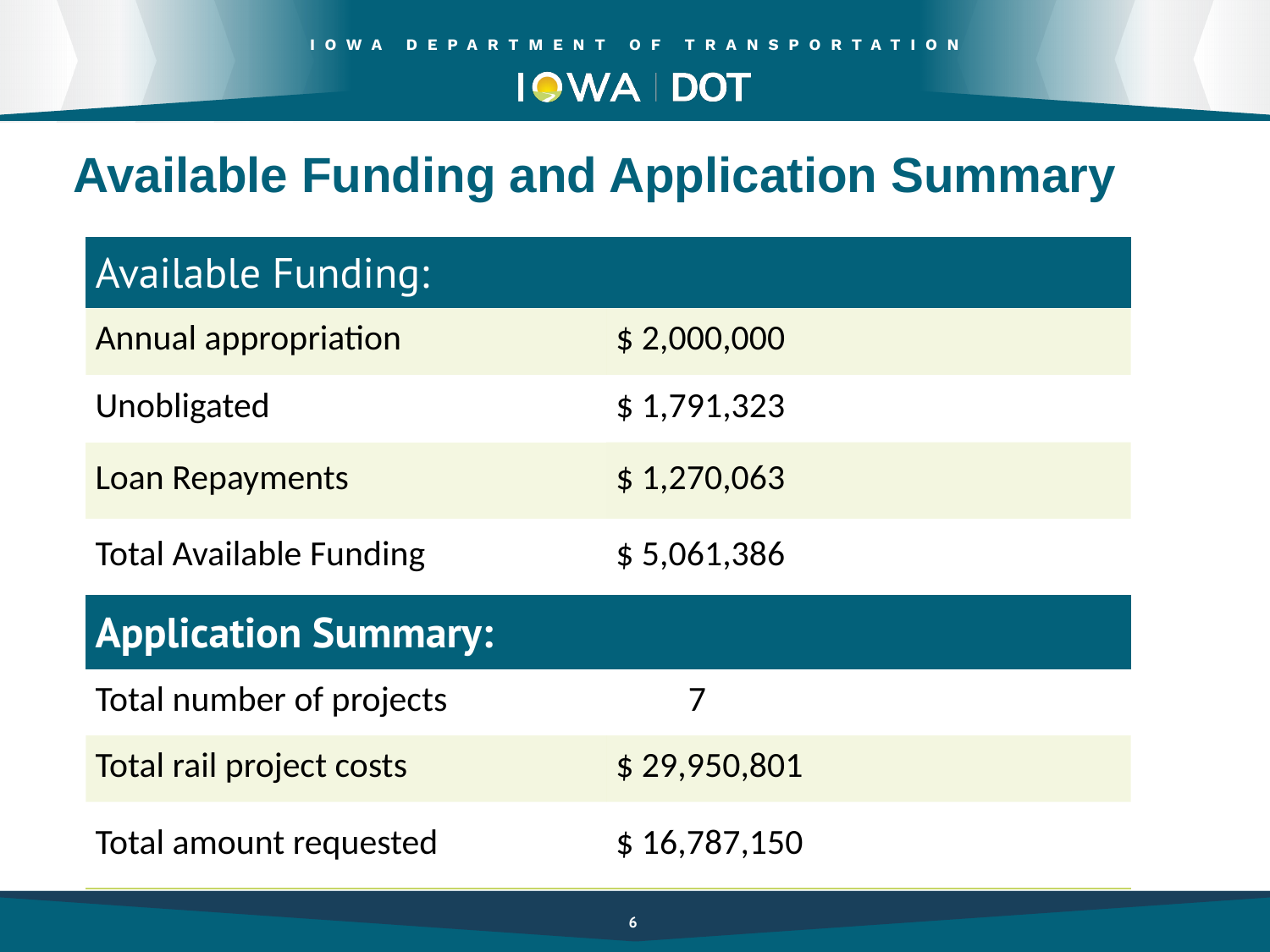

Available Funding and Application Summary
| Available Funding: | Column 2 |
| --- | --- |
| Annual appropriation | $ 2,000,000 |
| Unobligated | $ 1,791,323 |
| Loan Repayments | $ 1,270,063 |
| Total Available Funding | $ 5,061,386 |
| Application Summary: |  |
| Total number of projects | 7 |
| Total rail project costs | $ 29,950,801 |
| Total amount requested | $ 16,787,150 |
6
6